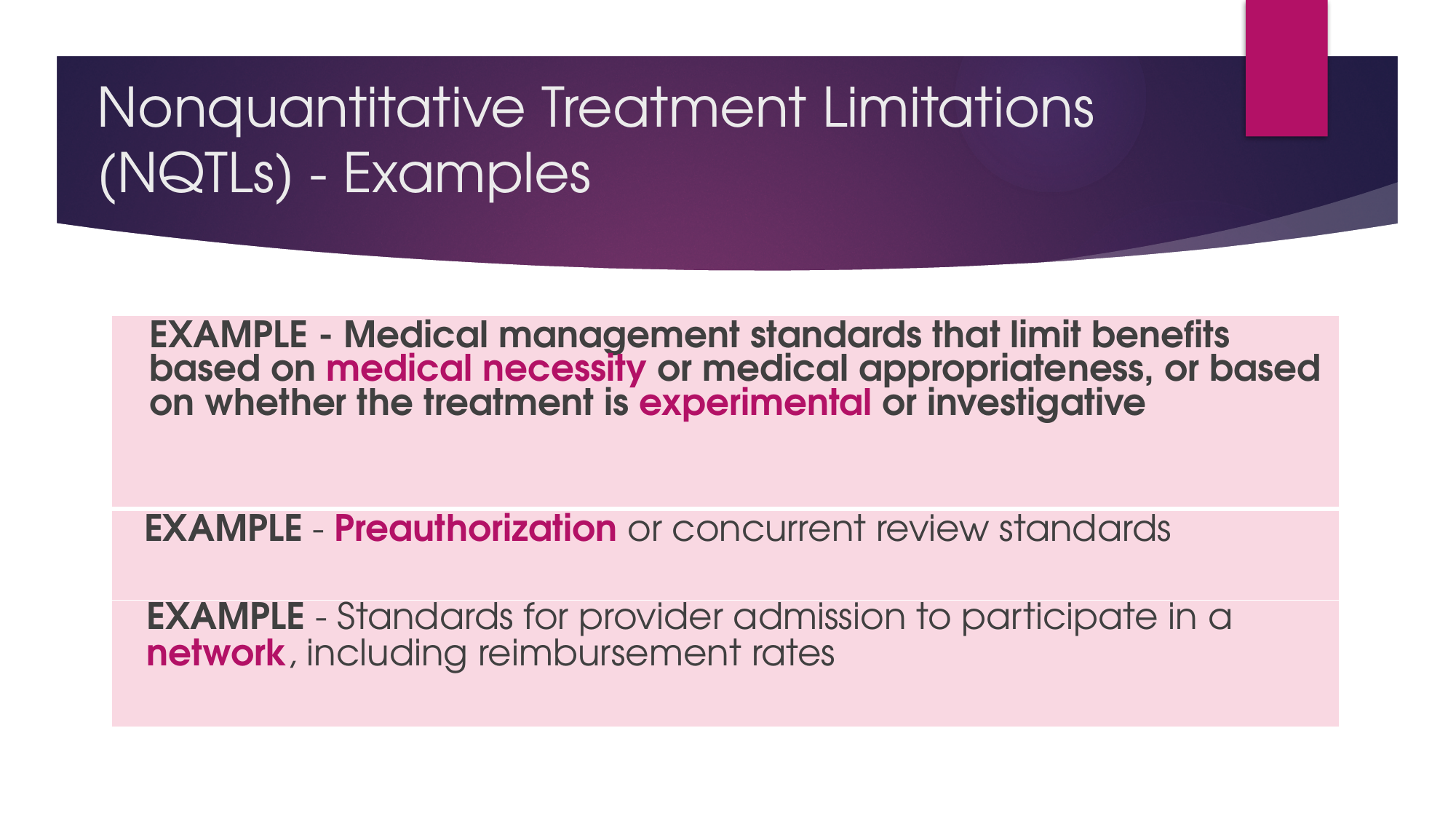

# Nonquantitative Treatment Limitations (NQTLs) - Examples
| EXAMPLE - Medical management standards that limit benefits based on medical necessity or medical appropriateness, or based on whether the treatment is experimental or investigative |
| --- |
| EXAMPLE - Preauthorization or concurrent review standards |
| EXAMPLE - Standards for provider admission to participate in a network, including reimbursement rates |